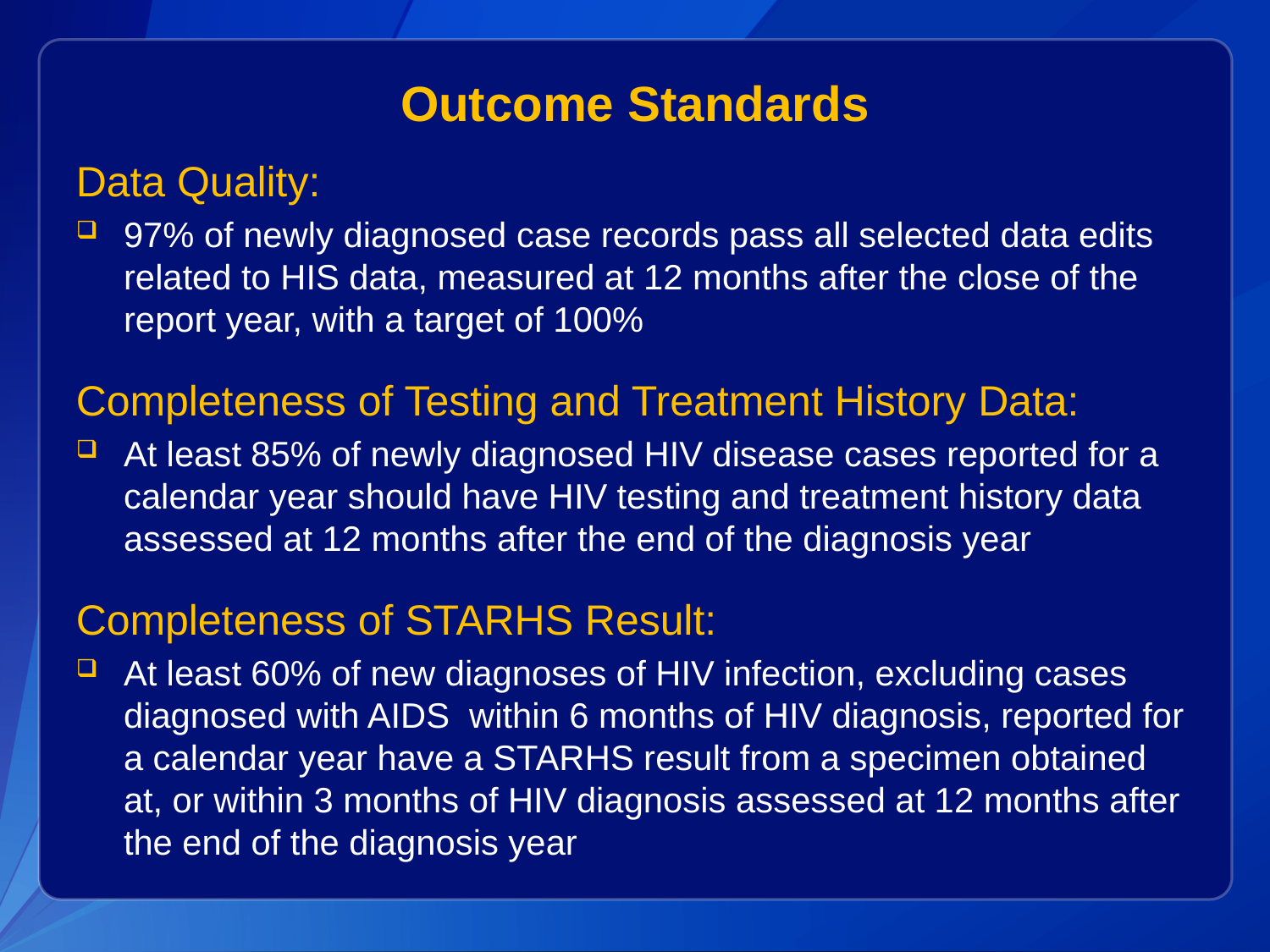

# Outcome Standards
Data Quality:
97% of newly diagnosed case records pass all selected data edits related to HIS data, measured at 12 months after the close of the report year, with a target of 100%

Completeness of Testing and Treatment History Data:
At least 85% of newly diagnosed HIV disease cases reported for a calendar year should have HIV testing and treatment history data assessed at 12 months after the end of the diagnosis year

Completeness of STARHS Result:
At least 60% of new diagnoses of HIV infection, excluding cases diagnosed with AIDS  within 6 months of HIV diagnosis, reported for a calendar year have a STARHS result from a specimen obtained at, or within 3 months of HIV diagnosis assessed at 12 months after the end of the diagnosis year